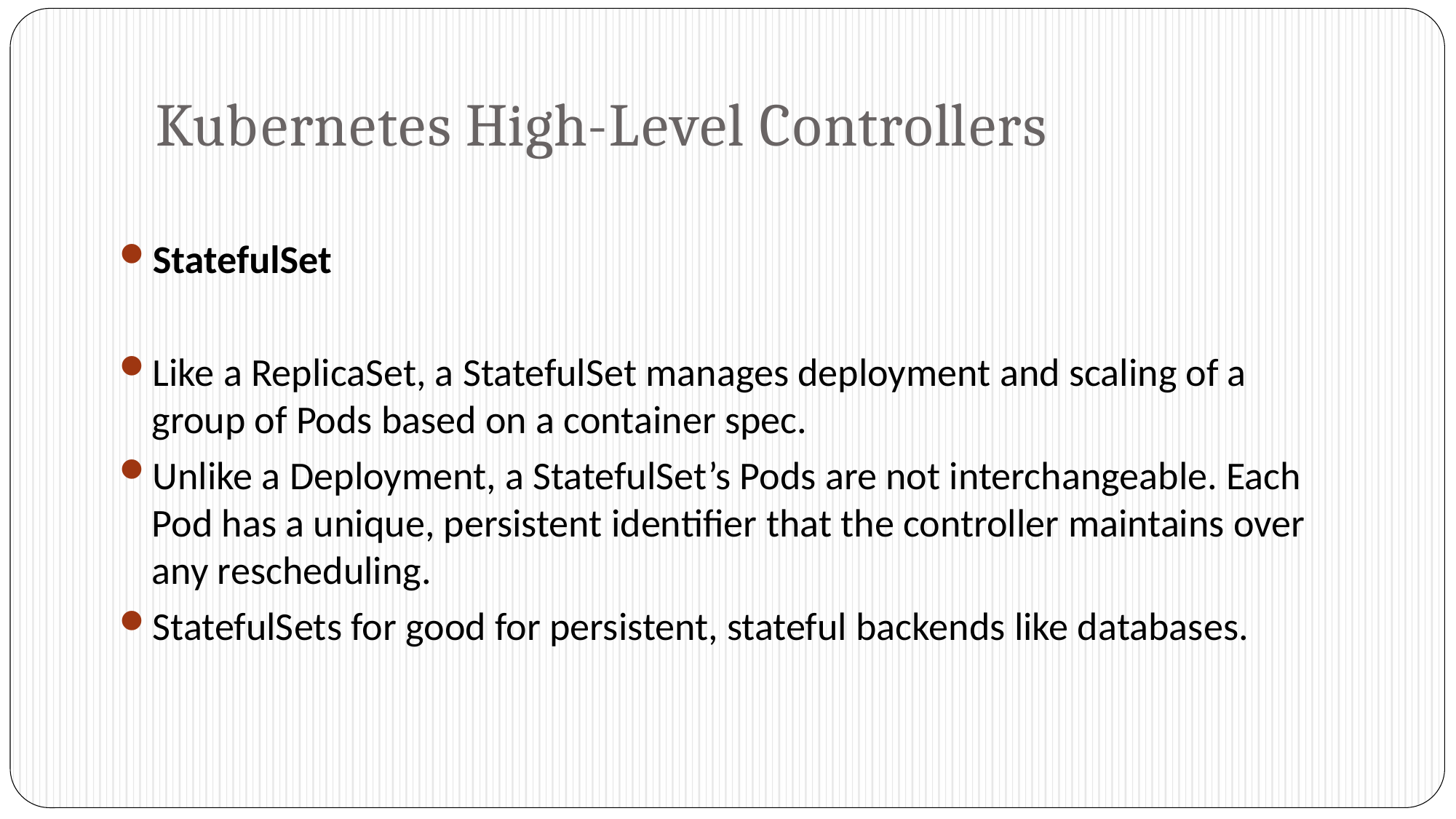

# Kubernetes High-Level Controllers
StatefulSet

Like a ReplicaSet, a StatefulSet manages deployment and scaling of a group of Pods based on a container spec.
Unlike a Deployment, a StatefulSet’s Pods are not interchangeable. Each Pod has a unique, persistent identifier that the controller maintains over any rescheduling.
StatefulSets for good for persistent, stateful backends like databases.